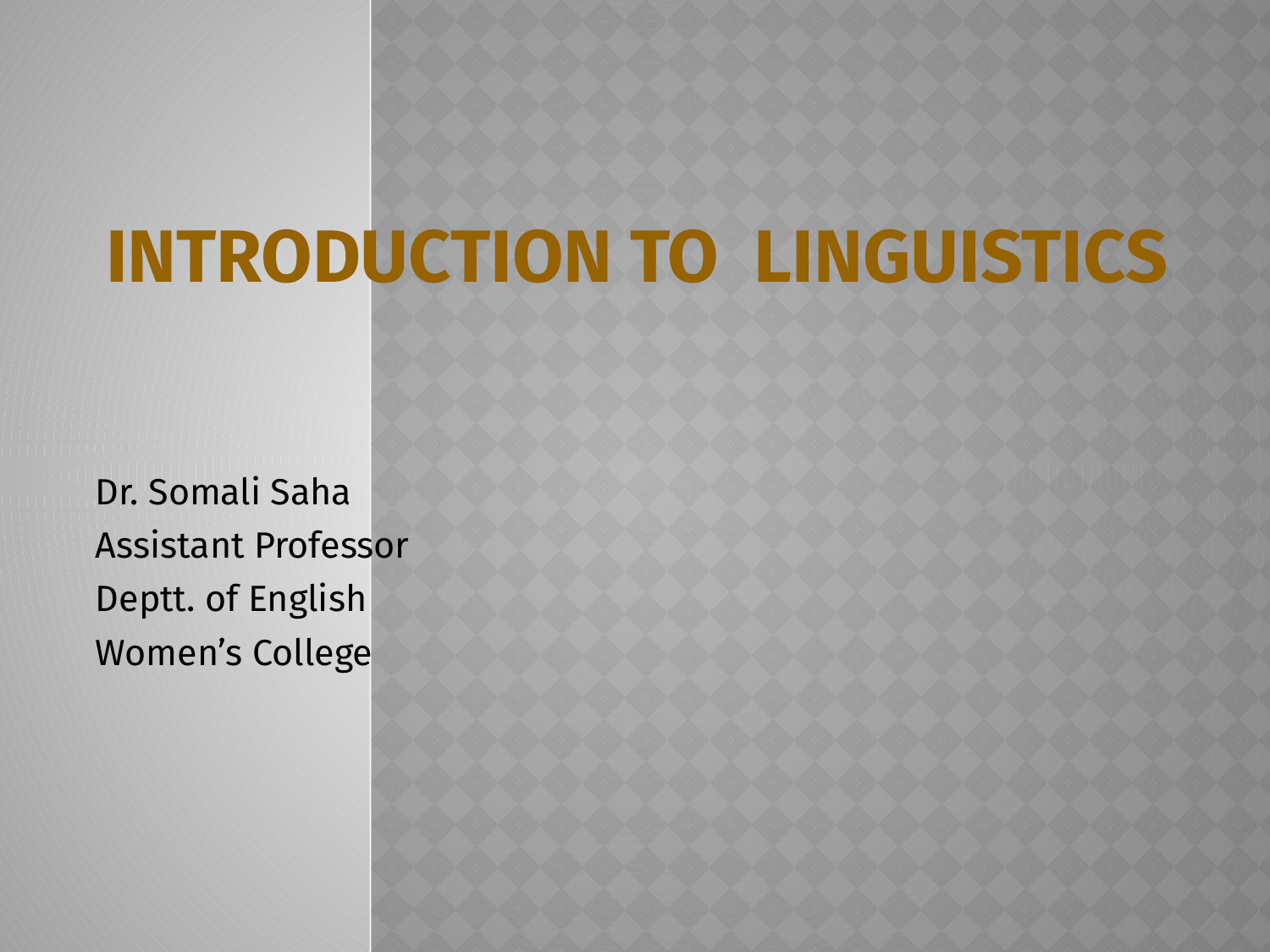

# INTRODUCTION TO  LINGUISTICS

Dr. Somali Saha
Assistant Professor
Deptt. of English
Women’s College